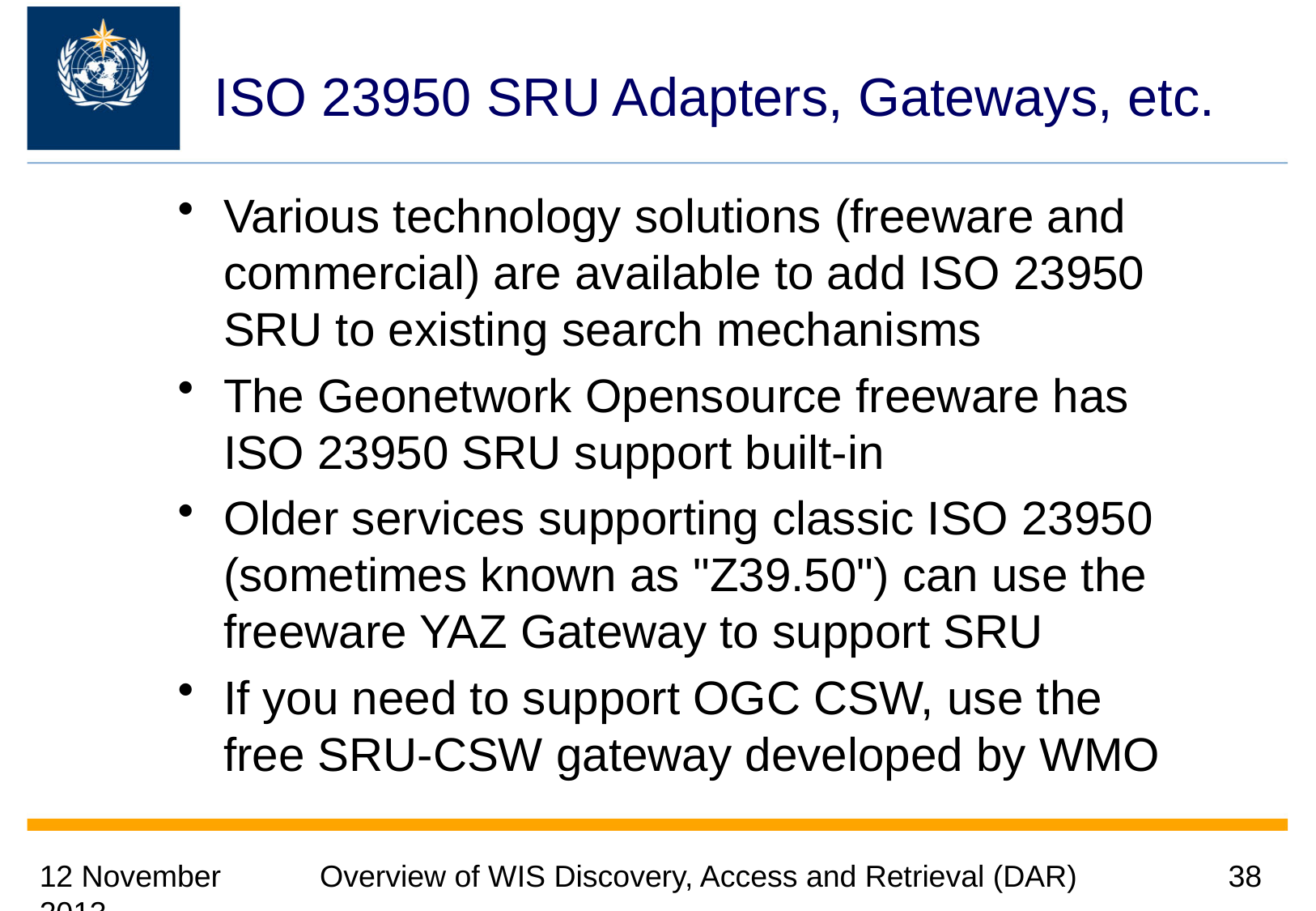

# ISO 23950 SRU Adapters, Gateways, etc.
Various technology solutions (freeware and commercial) are available to add ISO 23950
SRU to existing search mechanisms
The Geonetwork Opensource freeware has
ISO 23950 SRU support built-in
Older services supporting classic ISO 23950 (sometimes known as "Z39.50") can use the freeware YAZ Gateway to support SRU
If you need to support OGC CSW, use the
free SRU-CSW gateway developed by WMO
12 November 2013
Overview of WIS Discovery, Access and Retrieval (DAR)
38